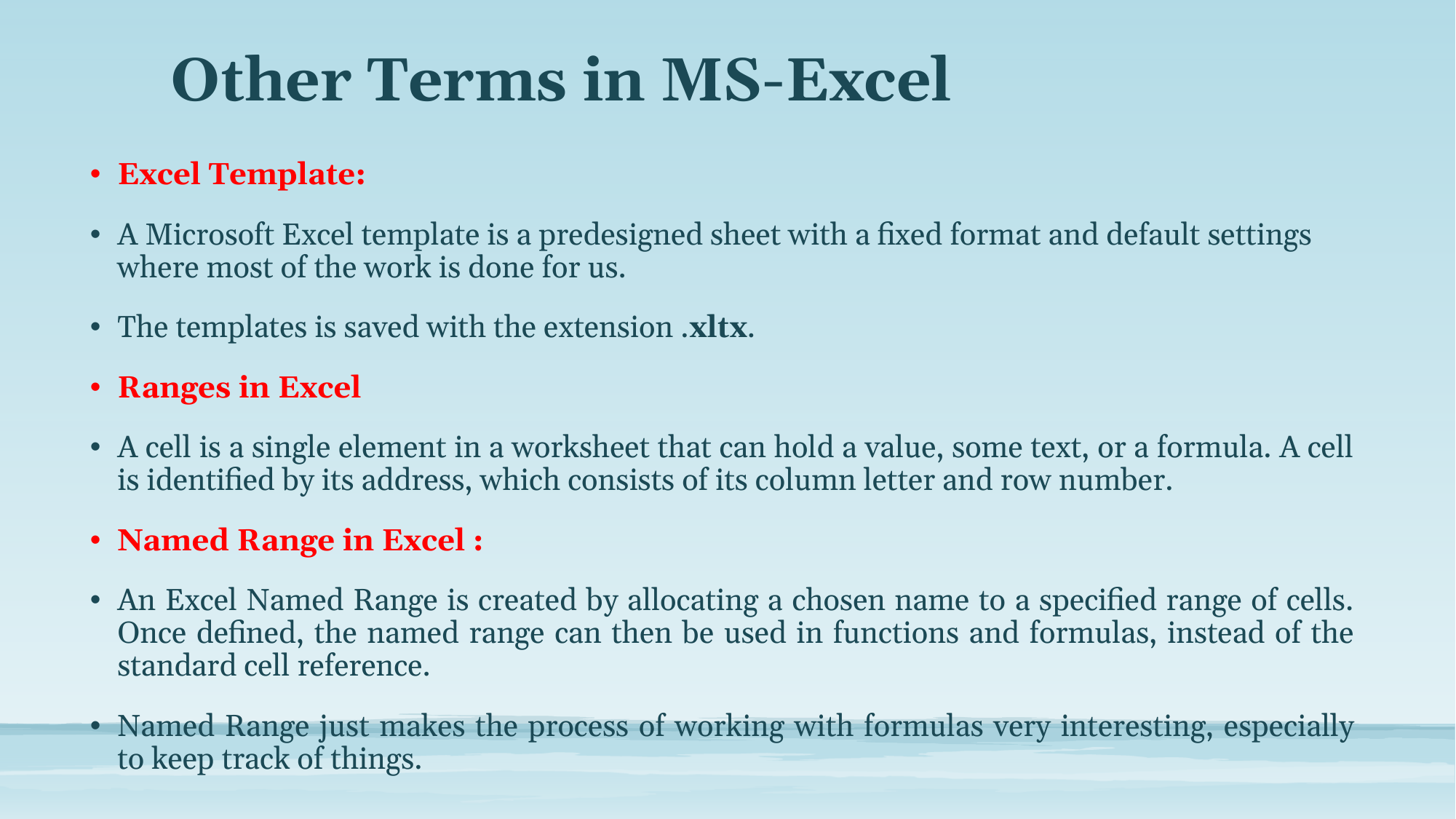

# Other Terms in MS-Excel
Excel Template:
A Microsoft Excel template is a predesigned sheet with a fixed format and default settings where most of the work is done for us.
The templates is saved with the extension .xltx.
Ranges in Excel
A cell is a single element in a worksheet that can hold a value, some text, or a formula. A cell is identified by its address, which consists of its column letter and row number.
Named Range in Excel :
An Excel Named Range is created by allocating a chosen name to a specified range of cells. Once defined, the named range can then be used in functions and formulas, instead of the standard cell reference.
Named Range just makes the process of working with formulas very interesting, especially to keep track of things.